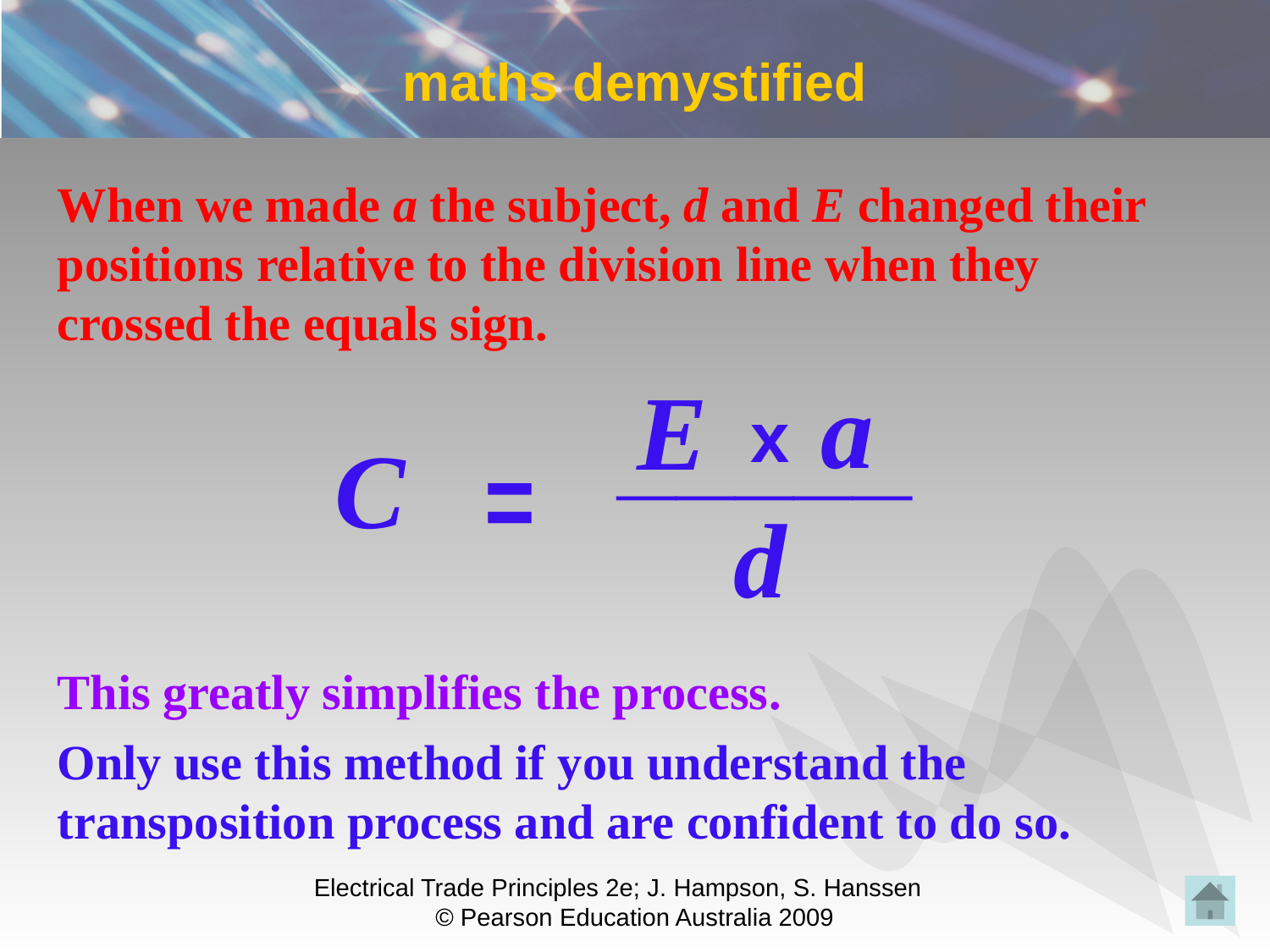

# maths demystified
When we made a the subject, d and E changed their positions relative to the division line when they crossed the equals sign.
a
Ε
_____
x
C
=
d
This greatly simplifies the process.
Only use this method if you understand the transposition process and are confident to do so.